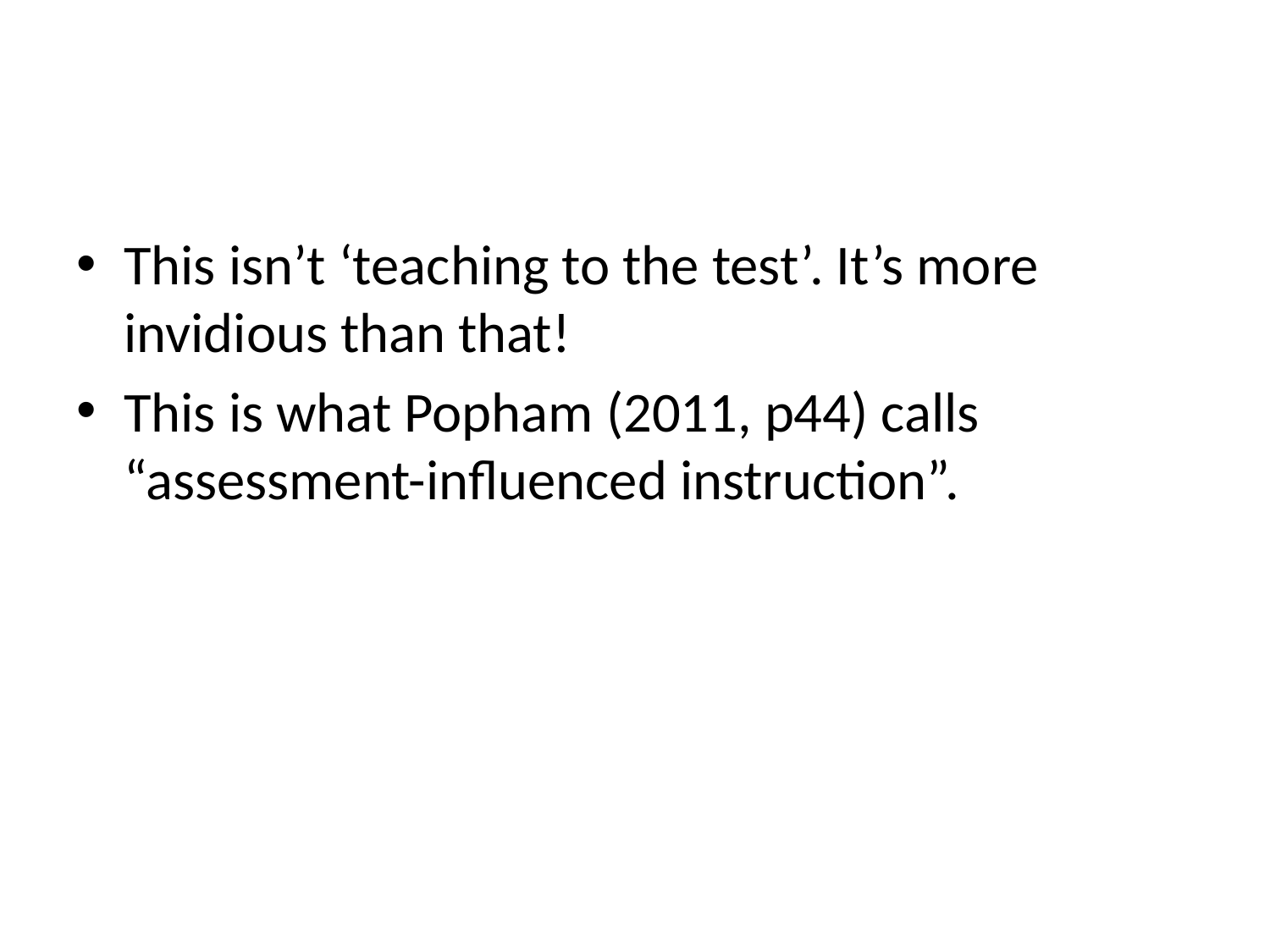

#
This isn’t ‘teaching to the test’. It’s more invidious than that!
This is what Popham (2011, p44) calls “assessment-influenced instruction”.